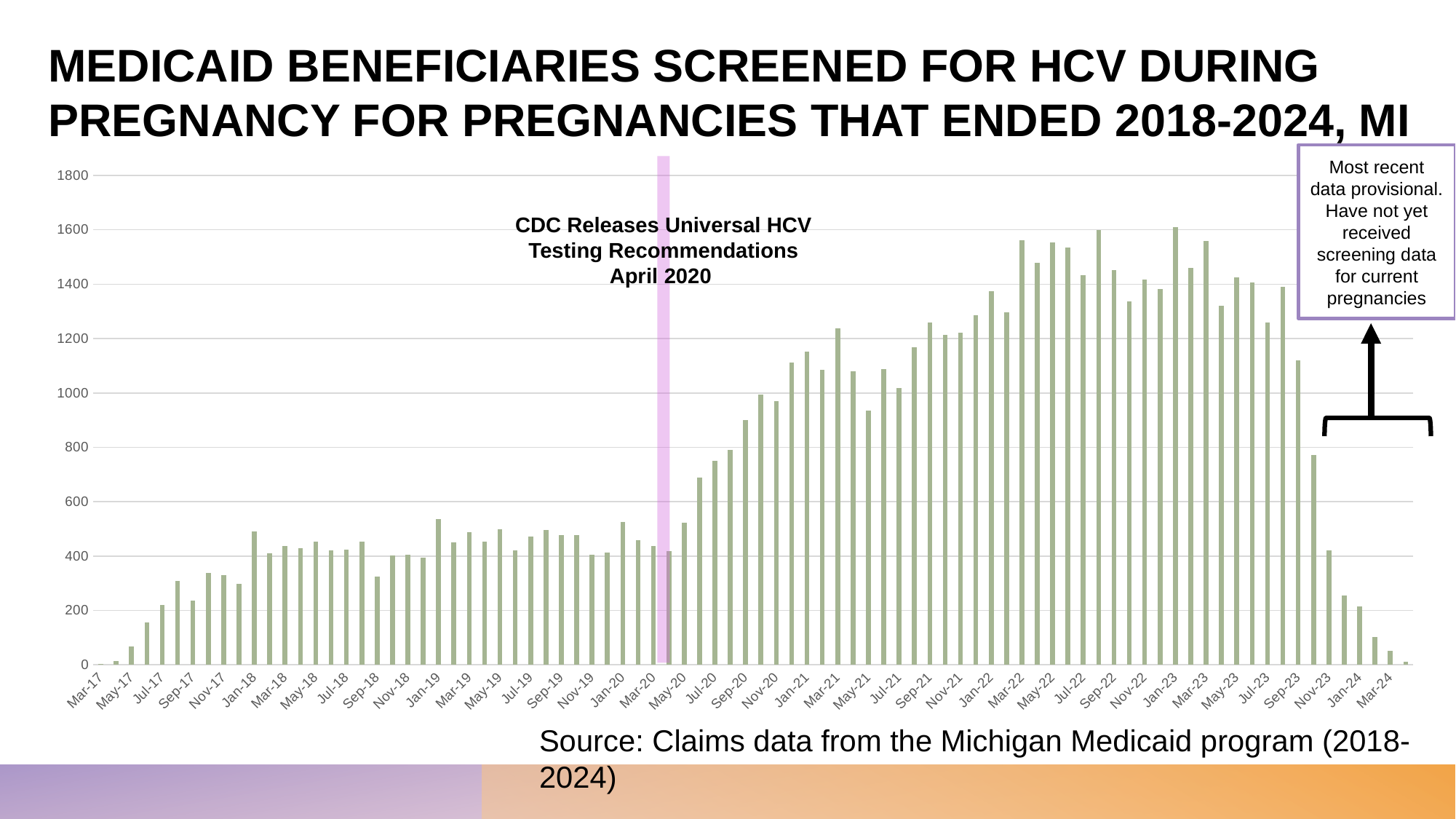

# MEDICAID BENEFICIARIES SCREENED FOR HCV DURING PREGNANCY FOR PREGNANCIES THAT ENDED 2018-2024, MI
Most recent data provisional. Have not yet received screening data for current pregnancies

### Chart

| Category | Beneficiaries_Tested |
|---|---|
| 42795 | 2.0 |
| 42826 | 13.0 |
| 42856 | 67.0 |
| 42887 | 157.0 |
| 42917 | 221.0 |
| 42948 | 309.0 |
| 42979 | 236.0 |
| 43009 | 337.0 |
| 43040 | 330.0 |
| 43070 | 298.0 |
| 43101 | 490.0 |
| 43132 | 411.0 |
| 43160 | 436.0 |
| 43191 | 430.0 |
| 43221 | 454.0 |
| 43252 | 420.0 |
| 43282 | 423.0 |
| 43313 | 452.0 |
| 43344 | 324.0 |
| 43374 | 402.0 |
| 43405 | 406.0 |
| 43435 | 394.0 |
| 43466 | 537.0 |
| 43497 | 449.0 |
| 43525 | 487.0 |
| 43556 | 452.0 |
| 43586 | 499.0 |
| 43617 | 422.0 |
| 43647 | 473.0 |
| 43678 | 496.0 |
| 43709 | 476.0 |
| 43739 | 476.0 |
| 43770 | 406.0 |
| 43800 | 412.0 |
| 43831 | 526.0 |
| 43862 | 459.0 |
| 43891 | 438.0 |
| 43922 | 417.0 |
| 43952 | 522.0 |
| 43983 | 689.0 |
| 44013 | 749.0 |
| 44044 | 789.0 |
| 44075 | 899.0 |
| 44105 | 994.0 |
| 44136 | 971.0 |
| 44166 | 1113.0 |
| 44197 | 1151.0 |
| 44228 | 1084.0 |
| 44256 | 1238.0 |
| 44287 | 1081.0 |
| 44317 | 934.0 |
| 44348 | 1089.0 |
| 44378 | 1019.0 |
| 44409 | 1168.0 |
| 44440 | 1258.0 |
| 44470 | 1213.0 |
| 44501 | 1222.0 |
| 44531 | 1287.0 |
| 44562 | 1374.0 |
| 44593 | 1298.0 |
| 44621 | 1563.0 |
| 44652 | 1480.0 |
| 44682 | 1555.0 |
| 44713 | 1535.0 |
| 44743 | 1434.0 |
| 44774 | 1600.0 |
| 44805 | 1452.0 |
| 44835 | 1336.0 |
| 44866 | 1418.0 |
| 44896 | 1382.0 |
| 44927 | 1611.0 |
| 44958 | 1461.0 |
| 44986 | 1560.0 |
| 45017 | 1320.0 |
| 45047 | 1424.0 |
| 45078 | 1406.0 |
| 45108 | 1260.0 |
| 45139 | 1390.0 |
| 45170 | 1119.0 |
| 45200 | 772.0 |
| 45231 | 420.0 |
| 45261 | 255.0 |
| 45292 | 214.0 |
| 45323 | 102.0 |
| 45352 | 50.0 |
| 45383 | 12.0 |
CDC Releases Universal HCV Testing Recommendations
April 2020

Source: Claims data from the Michigan Medicaid program (2018-2024)